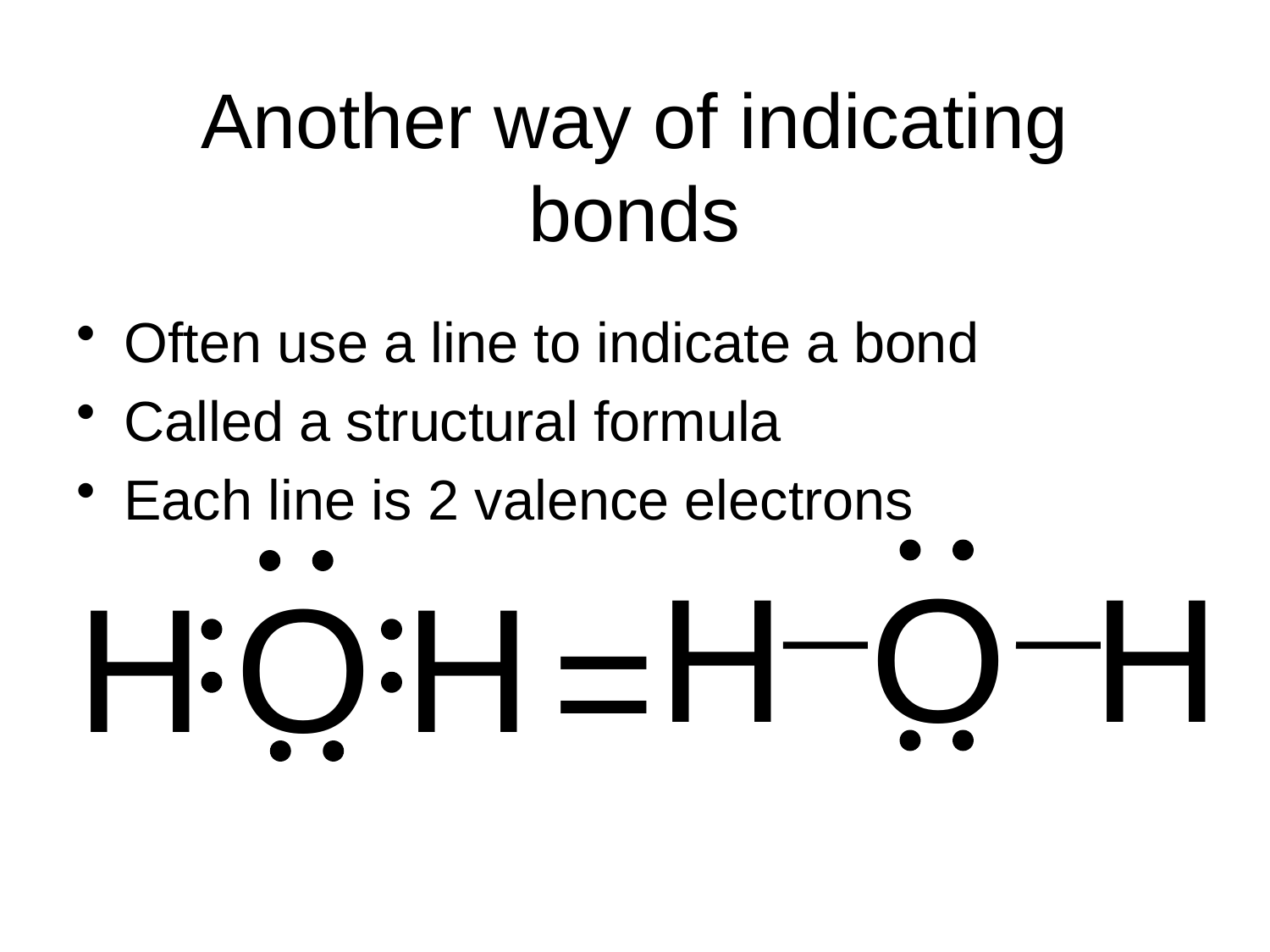

# Another way of indicating bonds
Often use a line to indicate a bond
Called a structural formula
Each line is 2 valence electrons
H
O

H
H
O

H
=